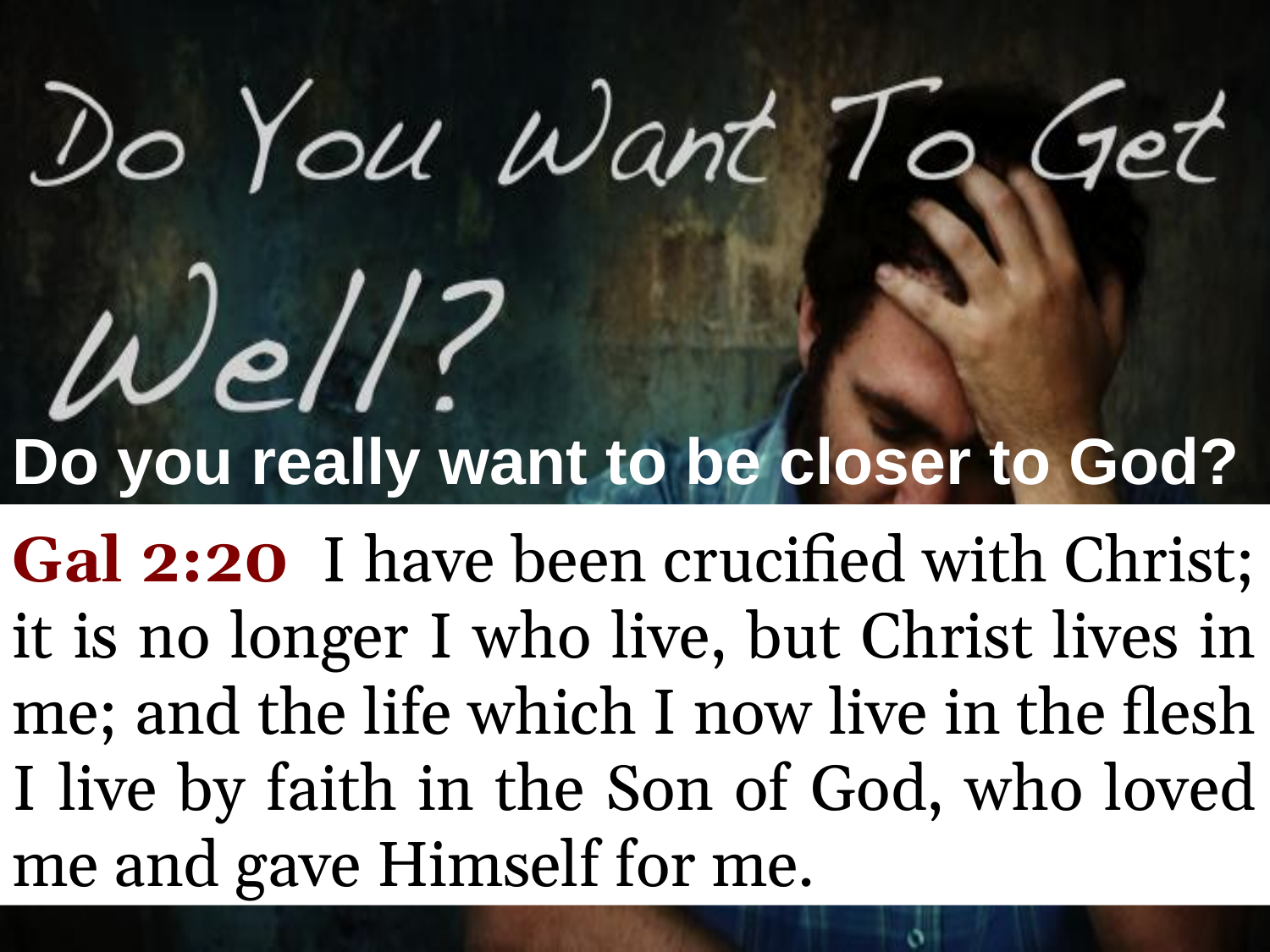

Do you really want to be closer to God?
2Pet 3:18  grow in the grace and knowledge of our Lord and Savior Jesus Christ.

Col 1:9  we pray…that you may be filled with the knowledge of His will in all wisdom and spiritual understanding;  that you may walk worthy of the Lord, fully pleasing Him, being fruitful in every good work and increasing in the knowledge of God.
Gal 2:20  I have been crucified with Christ; it is no longer I who live, but Christ lives in me; and the life which I now live in the flesh I live by faith in the Son of God, who loved me and gave Himself for me.